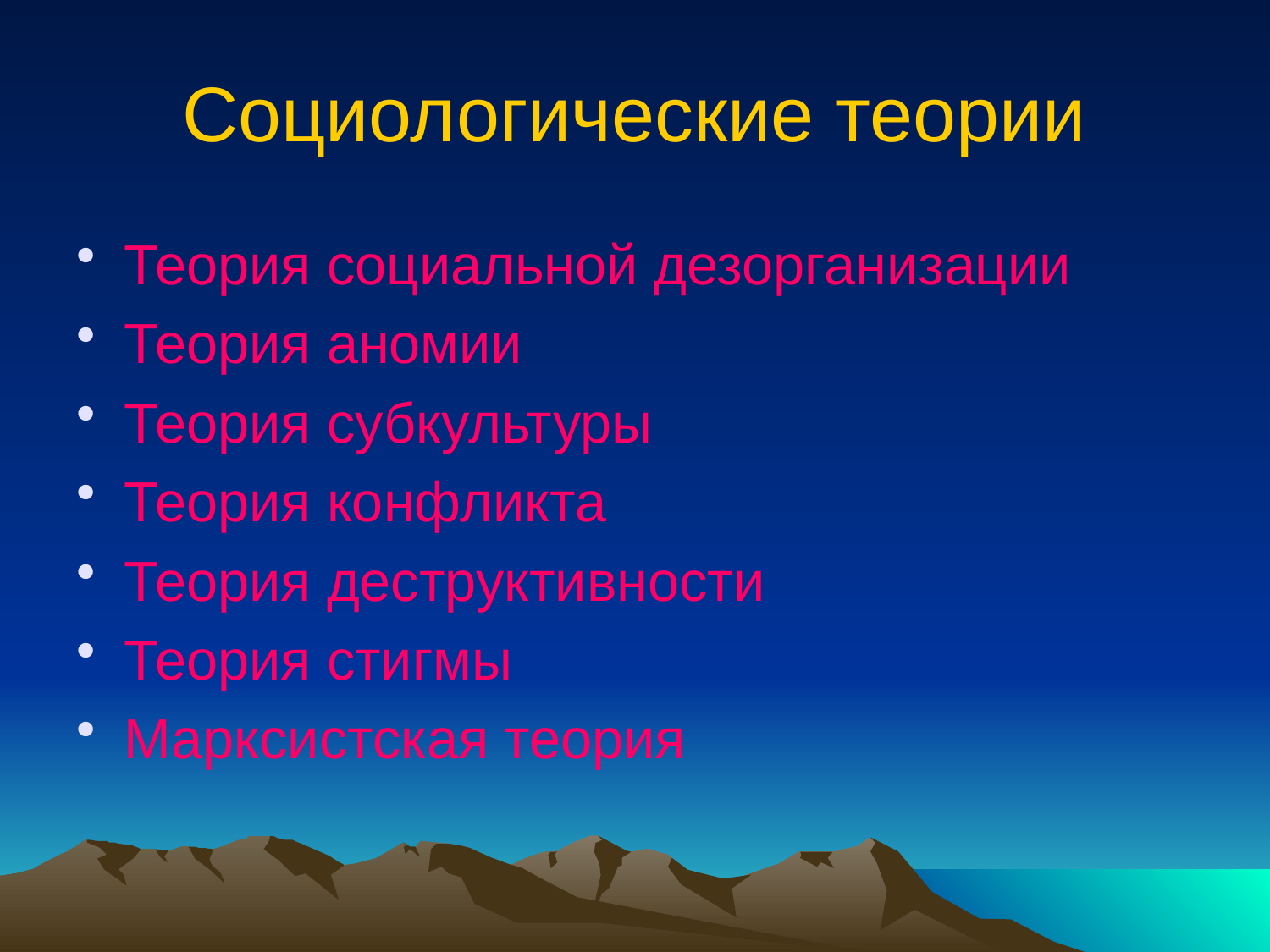

# Социологические теории
Теория социальной дезорганизации
Теория аномии
Теория субкультуры
Теория конфликта
Теория деструктивности
Теория стигмы
Марксистская теория